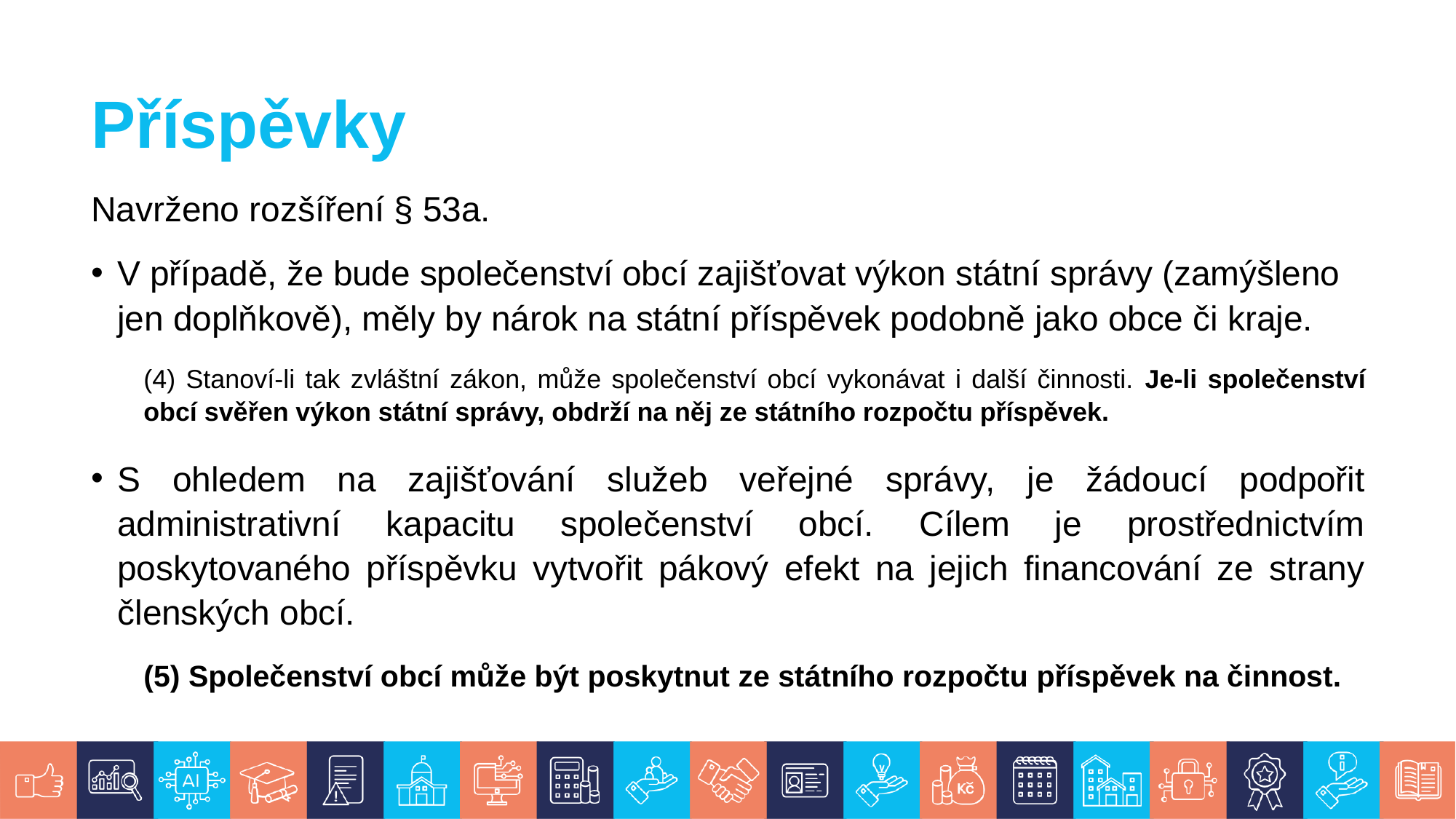

# Příspěvky
Navrženo rozšíření § 53a.
V případě, že bude společenství obcí zajišťovat výkon státní správy (zamýšleno jen doplňkově), měly by nárok na státní příspěvek podobně jako obce či kraje.
(4) Stanoví-li tak zvláštní zákon, může společenství obcí vykonávat i další činnosti. Je-li společenství obcí svěřen výkon státní správy, obdrží na něj ze státního rozpočtu příspěvek.
S ohledem na zajišťování služeb veřejné správy, je žádoucí podpořit administrativní kapacitu společenství obcí. Cílem je prostřednictvím poskytovaného příspěvku vytvořit pákový efekt na jejich financování ze strany členských obcí.
(5) Společenství obcí může být poskytnut ze státního rozpočtu příspěvek na činnost.